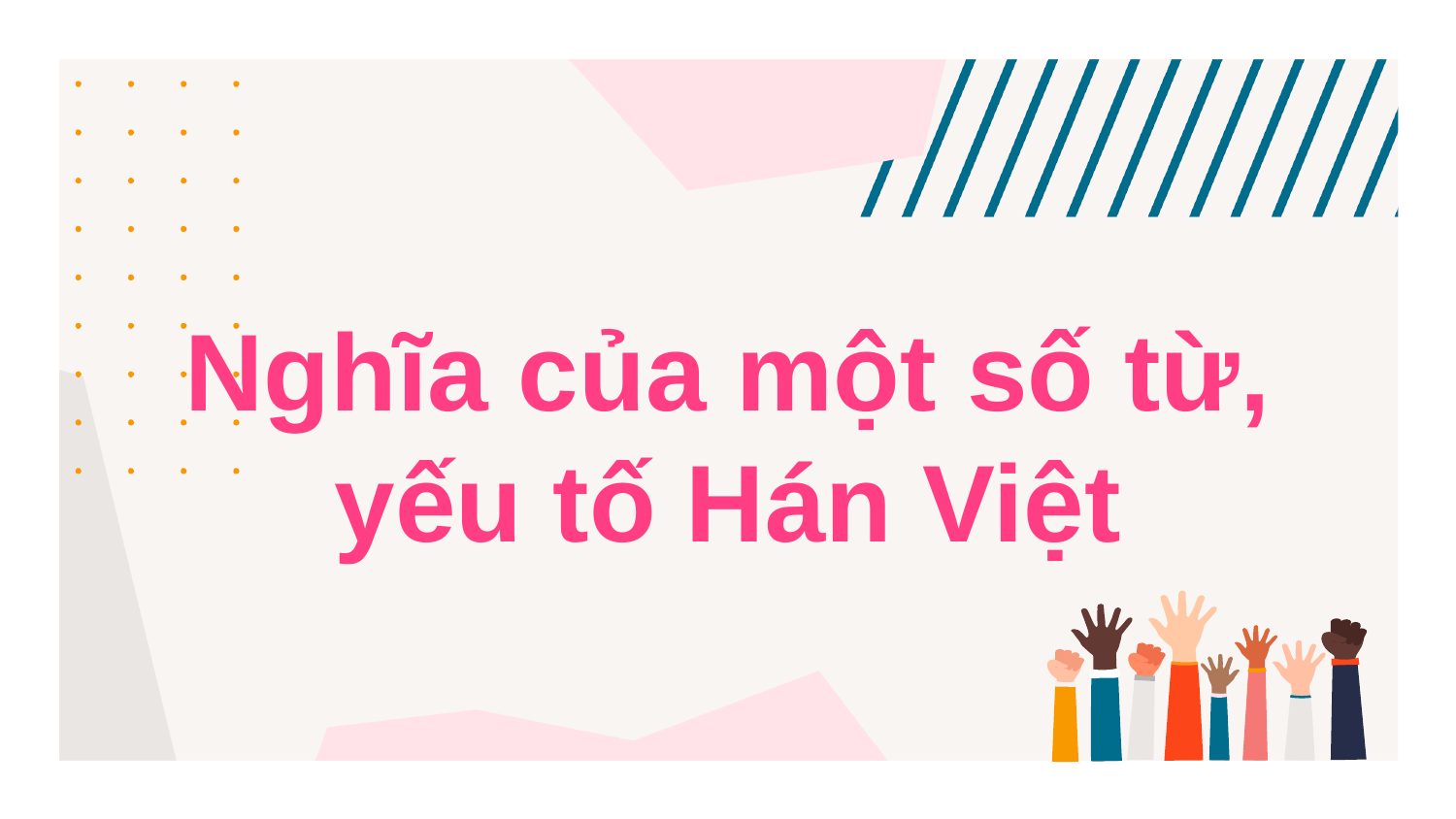

Nghĩa của một số từ, yếu tố Hán Việt